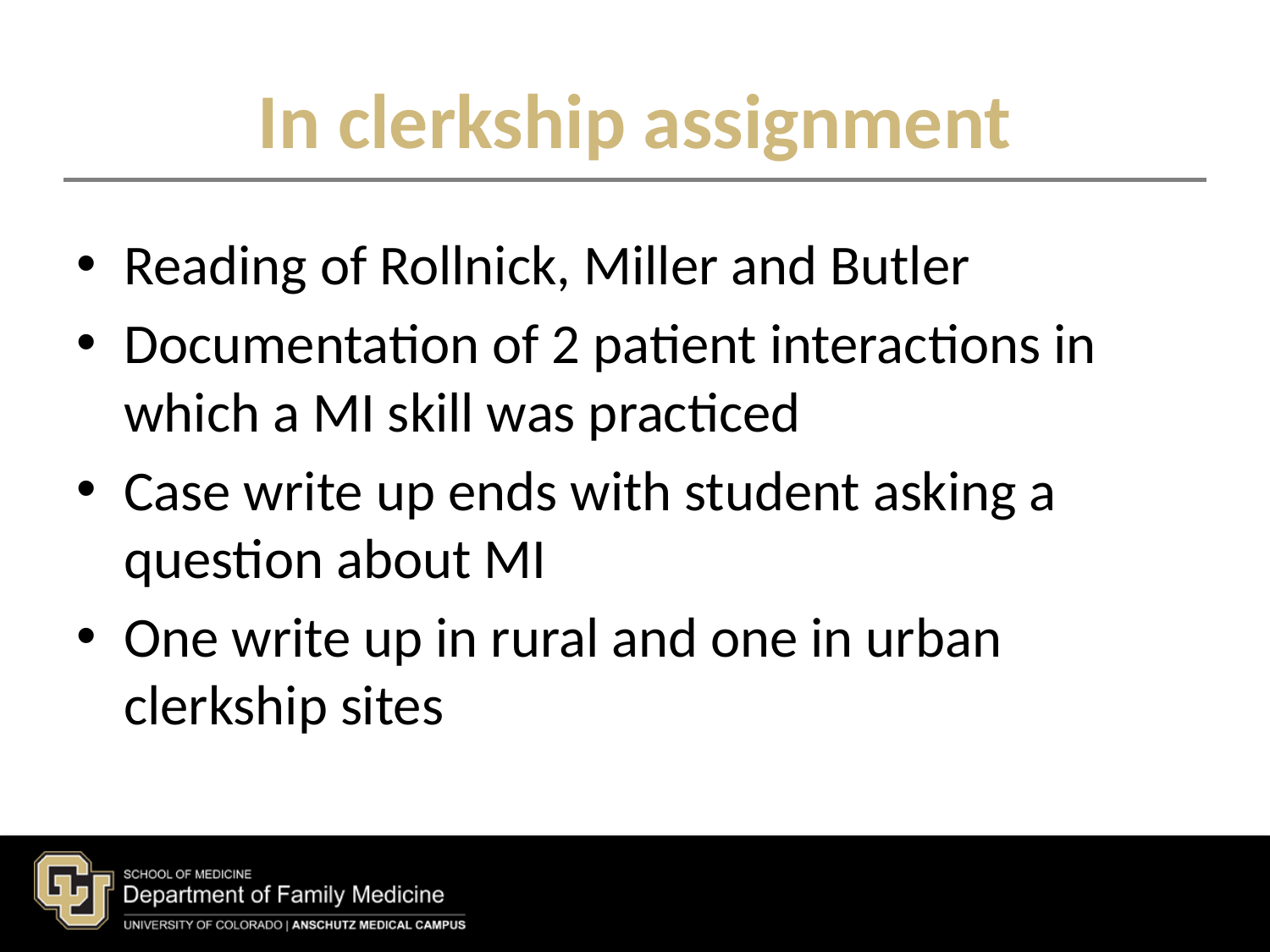

# In clerkship assignment
Reading of Rollnick, Miller and Butler
Documentation of 2 patient interactions in which a MI skill was practiced
Case write up ends with student asking a question about MI
One write up in rural and one in urban clerkship sites